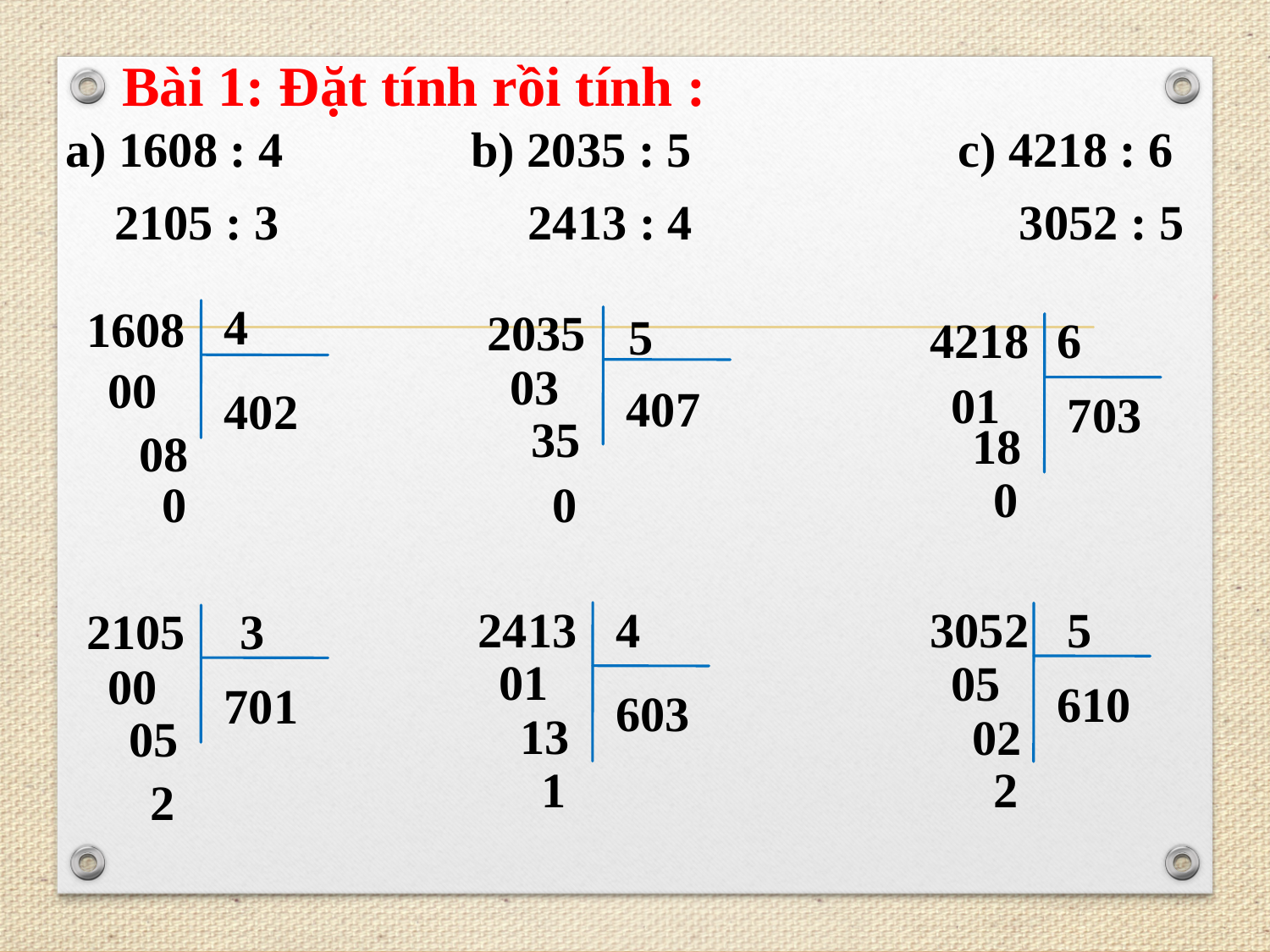

Bài 1: Đặt tính rồi tính :
a) 1608 : 4		  b) 2035 : 5	                     c) 4218 : 6
    2105 : 3	                 2413 : 4	                          3052 : 5
4
1608
2035
5
4218
6
03
00
01
407
402
703
35
18
08
0
0
0
2413
4
3052
5
2105
3
01
05
00
610
701
603
13
02
05
1
2
2